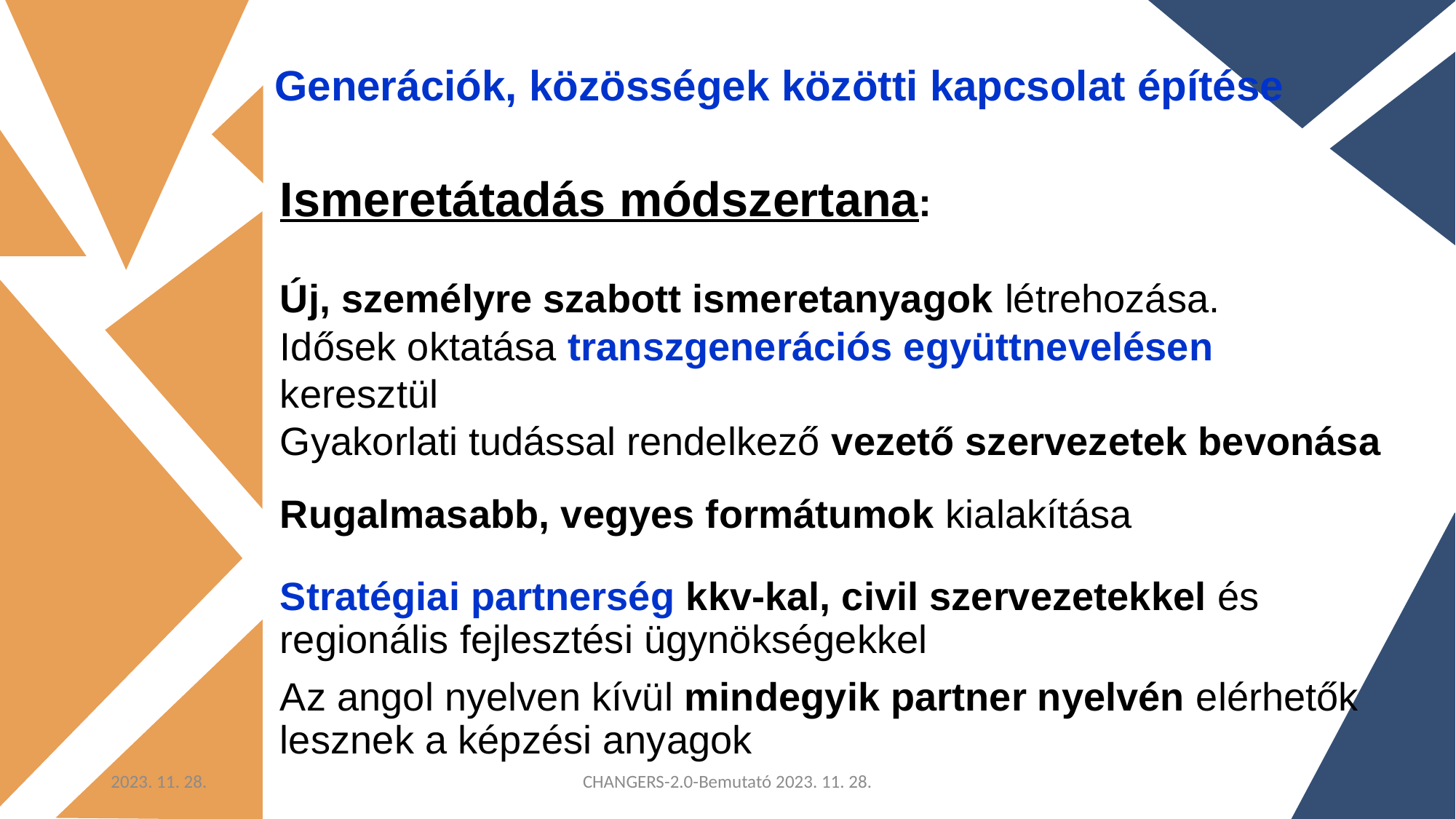

# Generációk, közösségek közötti kapcsolat építése

Ismeretátadás módszertana:

Új, személyre szabott ismeretanyagok létrehozása.
Idősek oktatása transzgenerációs együttnevelésen keresztül
Gyakorlati tudással rendelkező vezető szervezetek bevonása

Rugalmasabb, vegyes formátumok kialakítása

Stratégiai partnerség kkv-kal, civil szervezetekkel és regionális fejlesztési ügynökségekkel
Az angol nyelven kívül mindegyik partner nyelvén elérhetők lesznek a képzési anyagok

2023. 11. 28.
CHANGERS-2.0-Bemutató 2023. 11. 28.
11